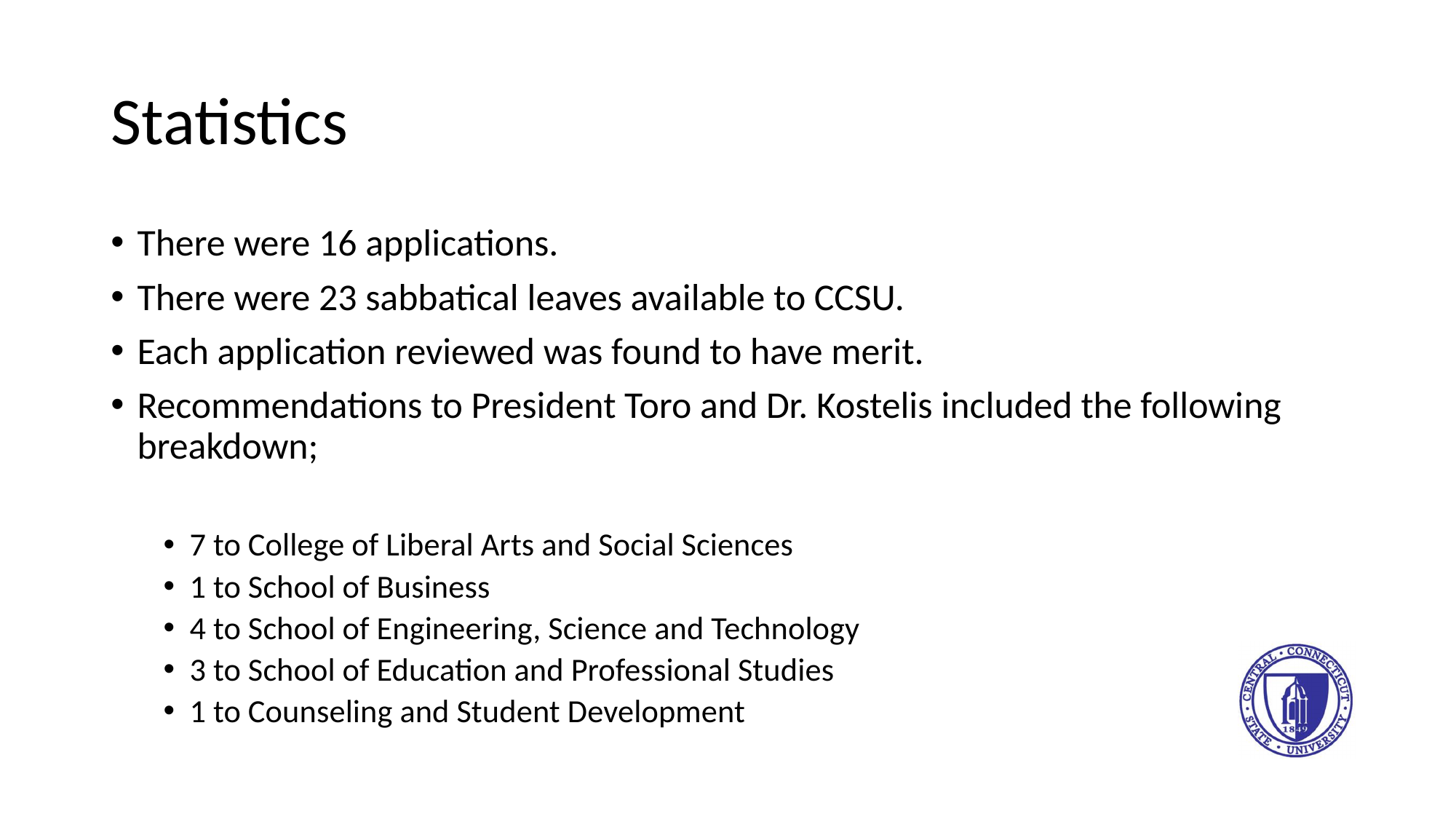

# Statistics
There were 16 applications.
There were 23 sabbatical leaves available to CCSU.
Each application reviewed was found to have merit.
Recommendations to President Toro and Dr. Kostelis included the following breakdown;

7 to College of Liberal Arts and Social Sciences
1 to School of Business
4 to School of Engineering, Science and Technology
3 to School of Education and Professional Studies
1 to Counseling and Student Development